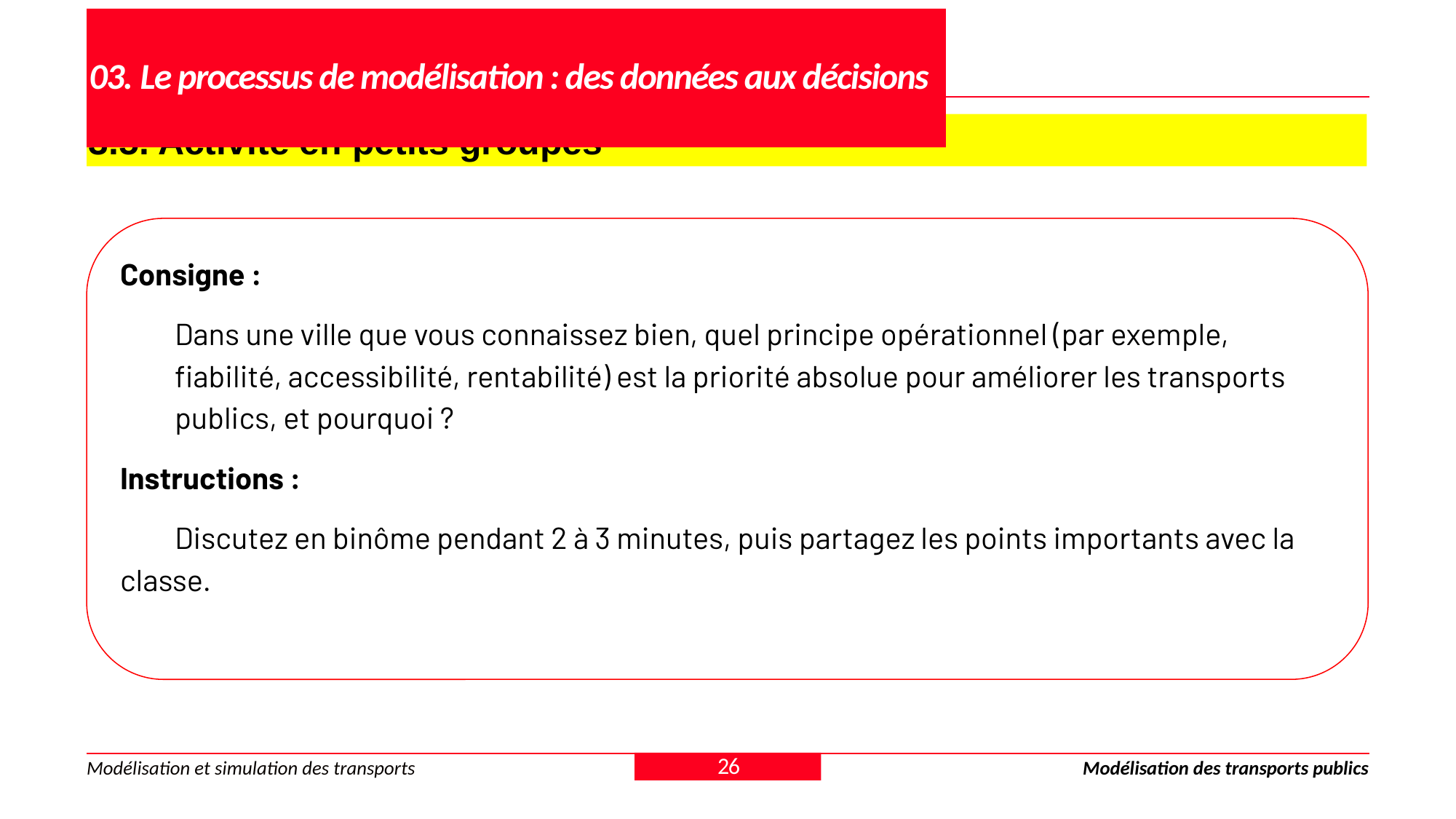

# 03. Le processus de modélisation : des données aux décisions
3.5. Activité en petits groupes
Consigne :
Dans une ville que vous connaissez bien, quel principe opérationnel (par exemple, fiabilité, accessibilité, rentabilité) est la priorité absolue pour améliorer les transports publics, et pourquoi ?
Instructions :
Discutez en binôme pendant 2 à 3 minutes, puis partagez les points importants avec la classe.